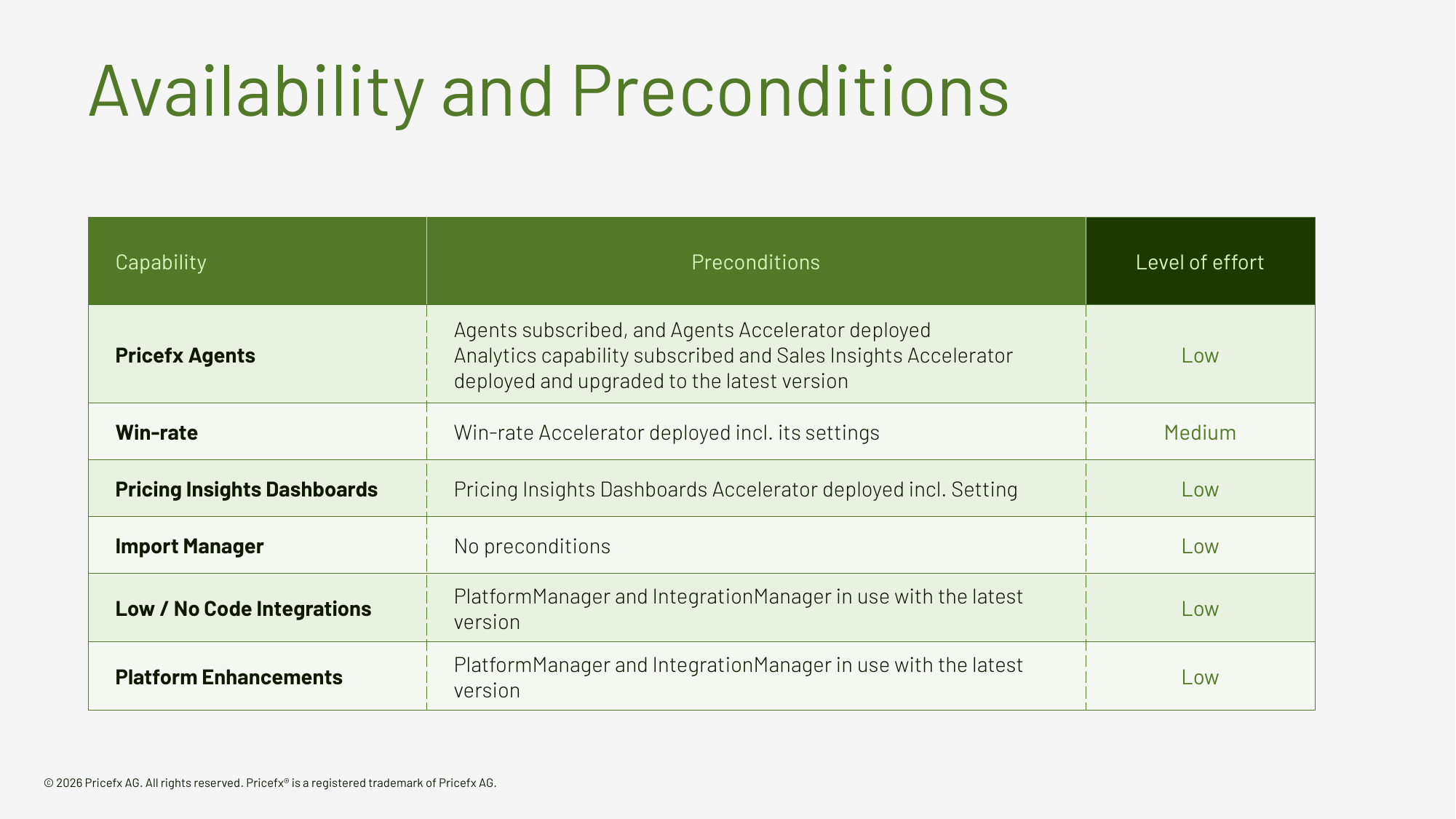

# Availability and Preconditions
| Capability | Preconditions | Level of effort |
| --- | --- | --- |
| Pricefx Agents | Agents subscribed, and Agents Accelerator deployed Analytics capability subscribed and Sales Insights Accelerator deployed and upgraded to the latest version | Low |
| Win-rate | Win-rate Accelerator deployed incl. its settings | Medium |
| Pricing Insights Dashboards | Pricing Insights Dashboards Accelerator deployed incl. Setting | Low |
| Import Manager | No preconditions | Low |
| Low / No Code Integrations | PlatformManager and IntegrationManager in use with the latest version | Low |
| Platform Enhancements | PlatformManager and IntegrationManager in use with the latest version | Low |
© 2026 Pricefx AG. All rights reserved. Pricefx® is a registered trademark of Pricefx AG.